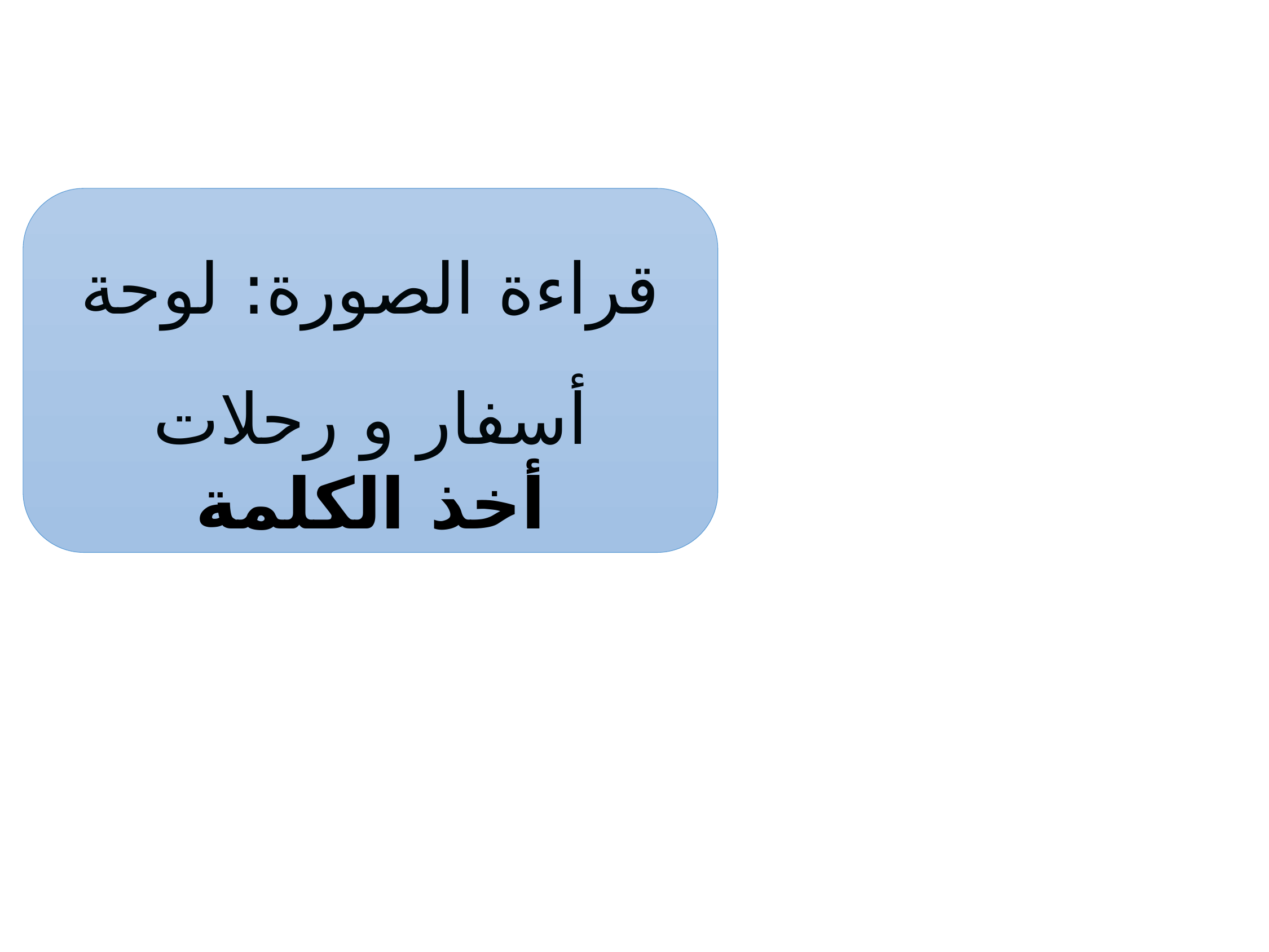

3
قراءة الصورة: لوحة أسفار و رحلات
أخذ الكلمة
تحدث وإغناء المعجم